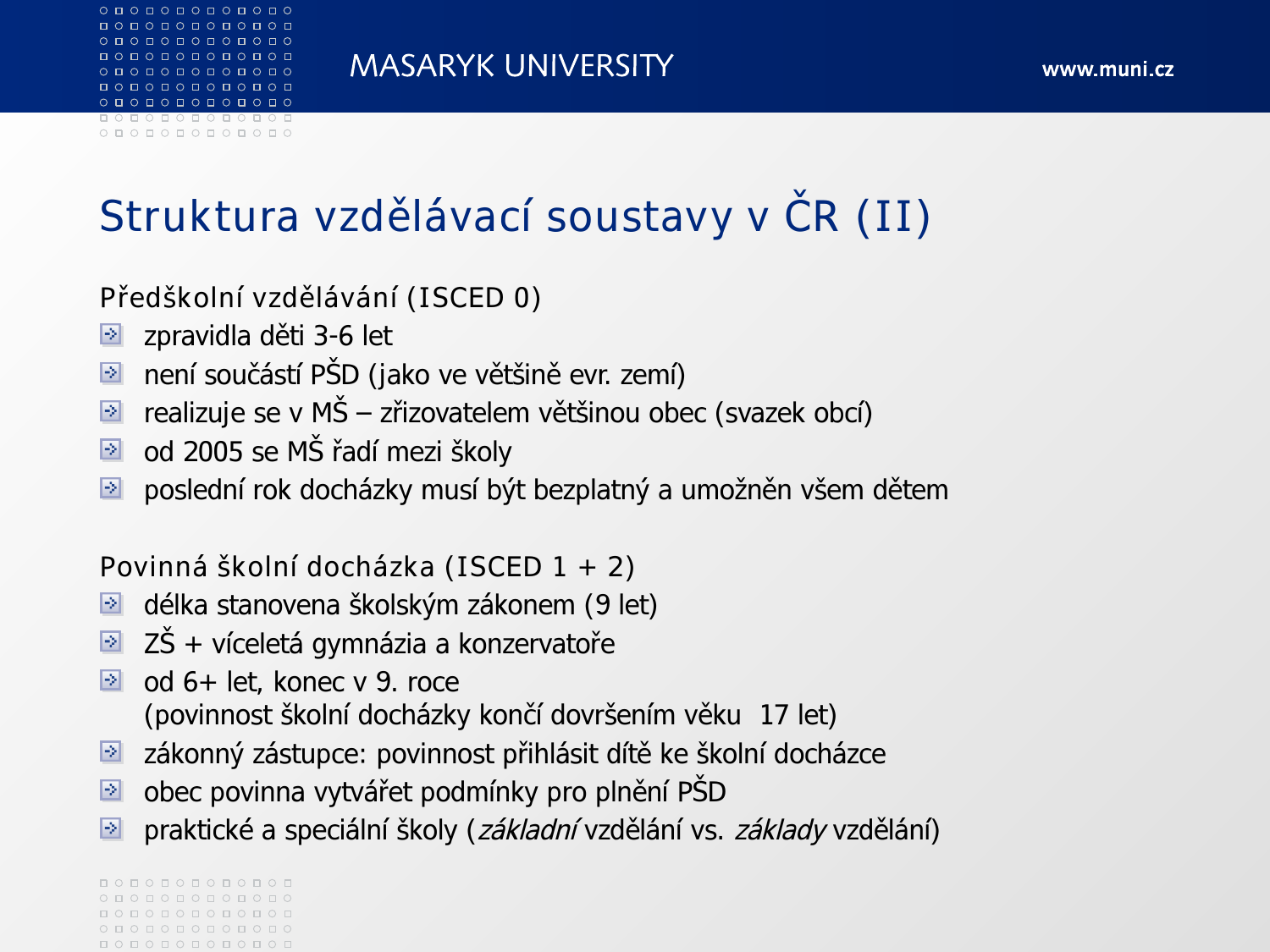

# Struktura vzdělávací soustavy v ČR (II)
Předškolní vzdělávání (ISCED 0)
zpravidla děti 3-6 let
není součástí PŠD (jako ve většině evr. zemí)
realizuje se v MŠ – zřizovatelem většinou obec (svazek obcí)
od 2005 se MŠ řadí mezi školy
poslední rok docházky musí být bezplatný a umožněn všem dětem

Povinná školní docházka (ISCED 1 + 2)
délka stanovena školským zákonem (9 let)
ZŠ + víceletá gymnázia a konzervatoře
od 6+ let, konec v 9. roce
(povinnost školní docházky končí dovršením věku  17 let)
zákonný zástupce: povinnost přihlásit dítě ke školní docházce
obec povinna vytvářet podmínky pro plnění PŠD
praktické a speciální školy (základní vzdělání vs. základy vzdělání)